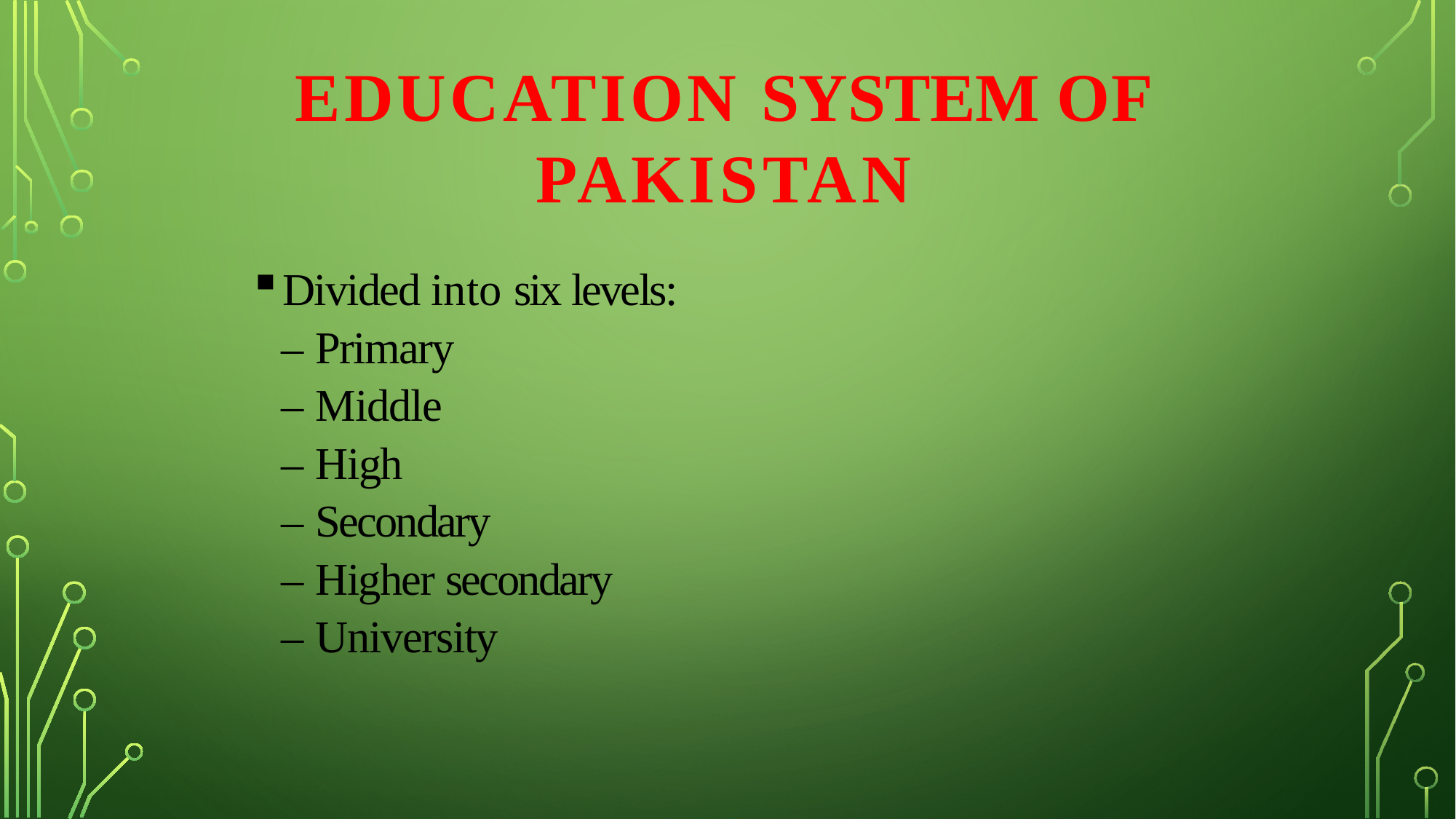

# Education System Of Pakistan
Divided into six levels:
– Primary
– Middle
– High
– Secondary
– Higher secondary
– University